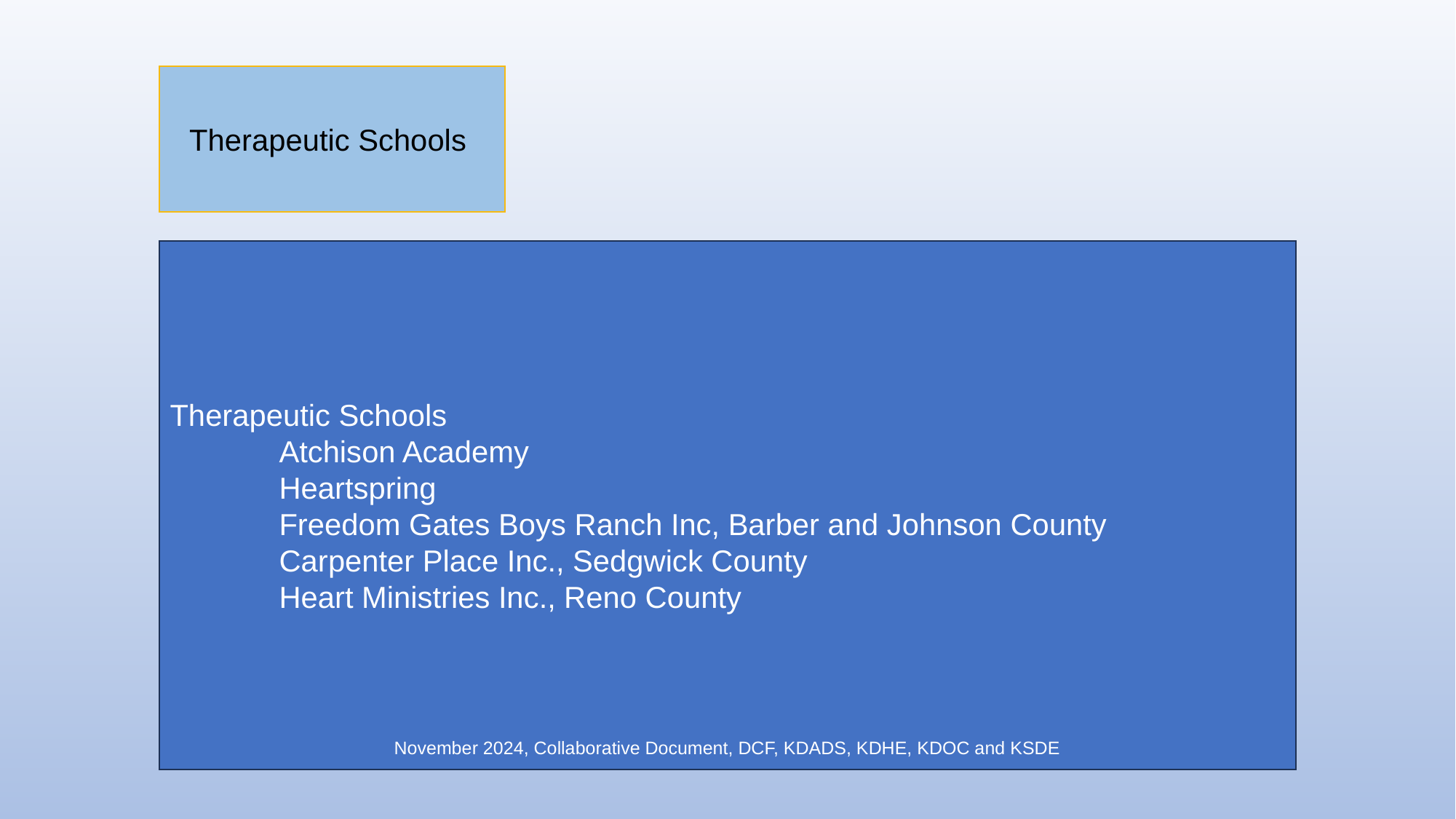

Therapeutic Schools
Therapeutic Schools
	Atchison Academy
	Heartspring
	Freedom Gates Boys Ranch Inc, Barber and Johnson County
	Carpenter Place Inc., Sedgwick County
	Heart Ministries Inc., Reno County
November 2024, Collaborative Document, DCF, KDADS, KDHE, KDOC and KSDE